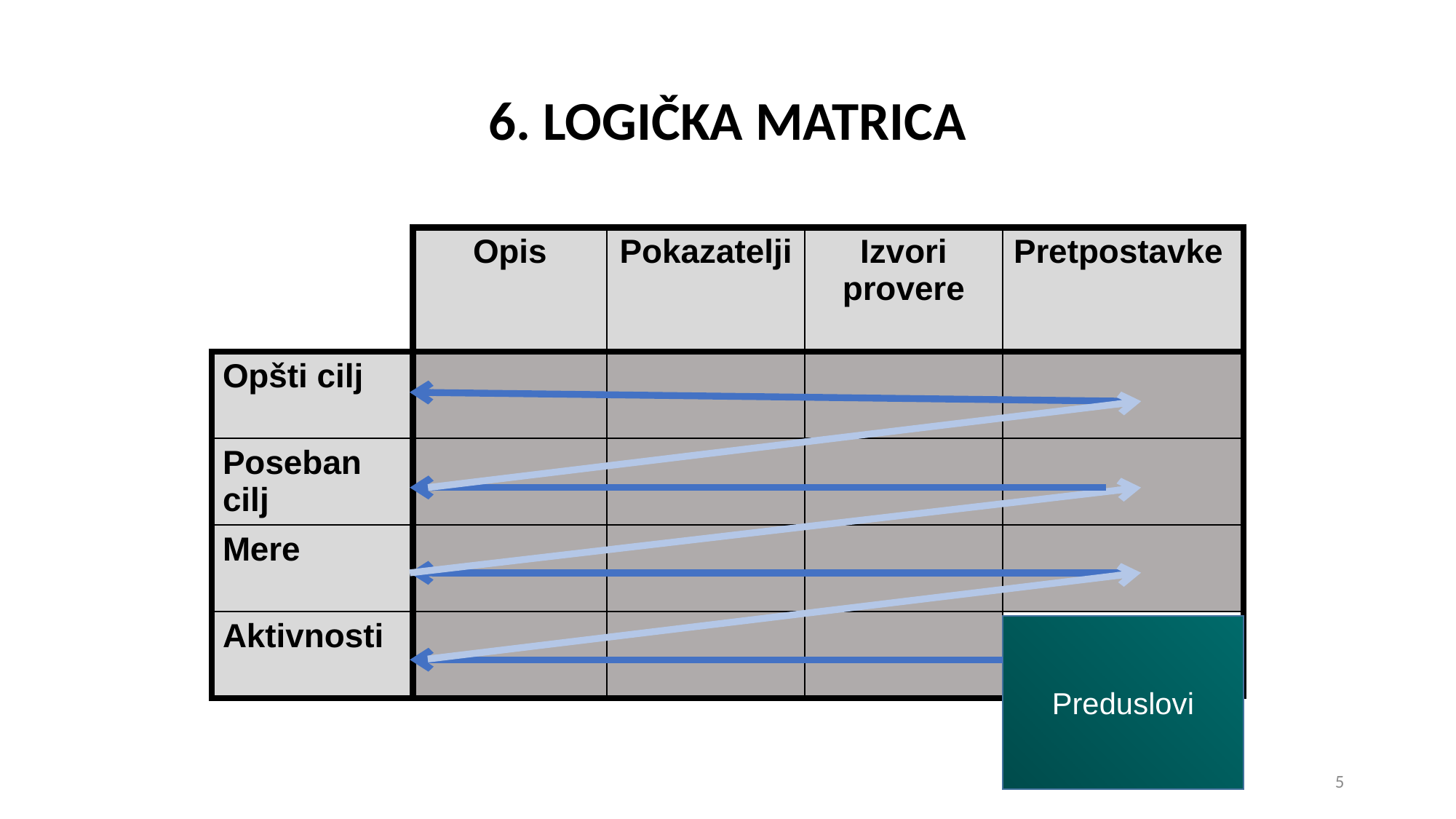

# 6. LOGIČKA MATRICA

|  | Opis | Pokazatelji | Izvori provere | Pretpostavke |
| --- | --- | --- | --- | --- |
| Opšti cilj |  |  |  |  |
| Poseban cilj |  |  |  |  |
| Mere |  |  |  |  |
| Aktivnosti |  |  |  |  |
Preduslovi
5